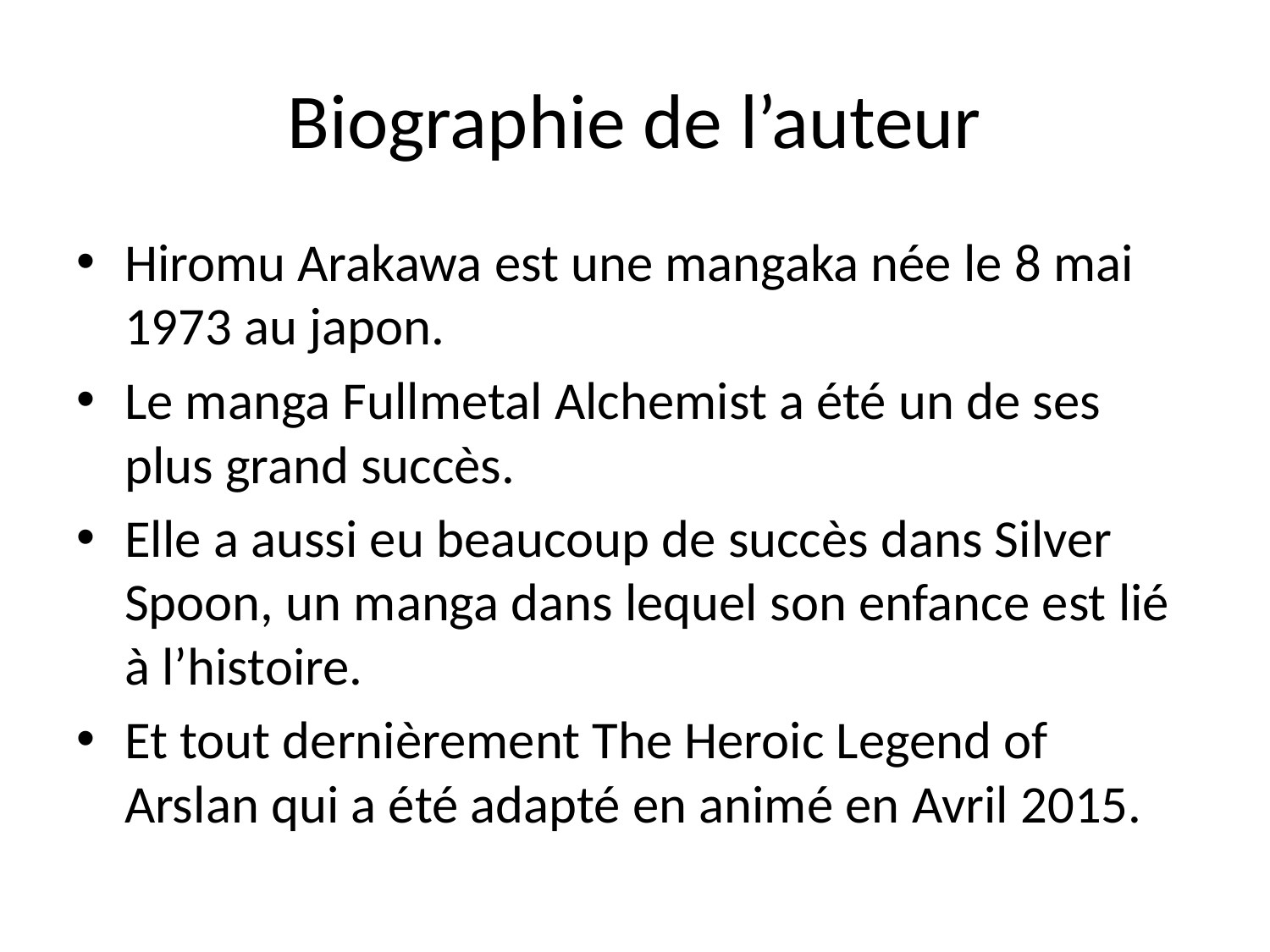

# Biographie de l’auteur
Hiromu Arakawa est une mangaka née le 8 mai 1973 au japon.
Le manga Fullmetal Alchemist a été un de ses plus grand succès.
Elle a aussi eu beaucoup de succès dans Silver Spoon, un manga dans lequel son enfance est lié à l’histoire.
Et tout dernièrement The Heroic Legend of Arslan qui a été adapté en animé en Avril 2015.